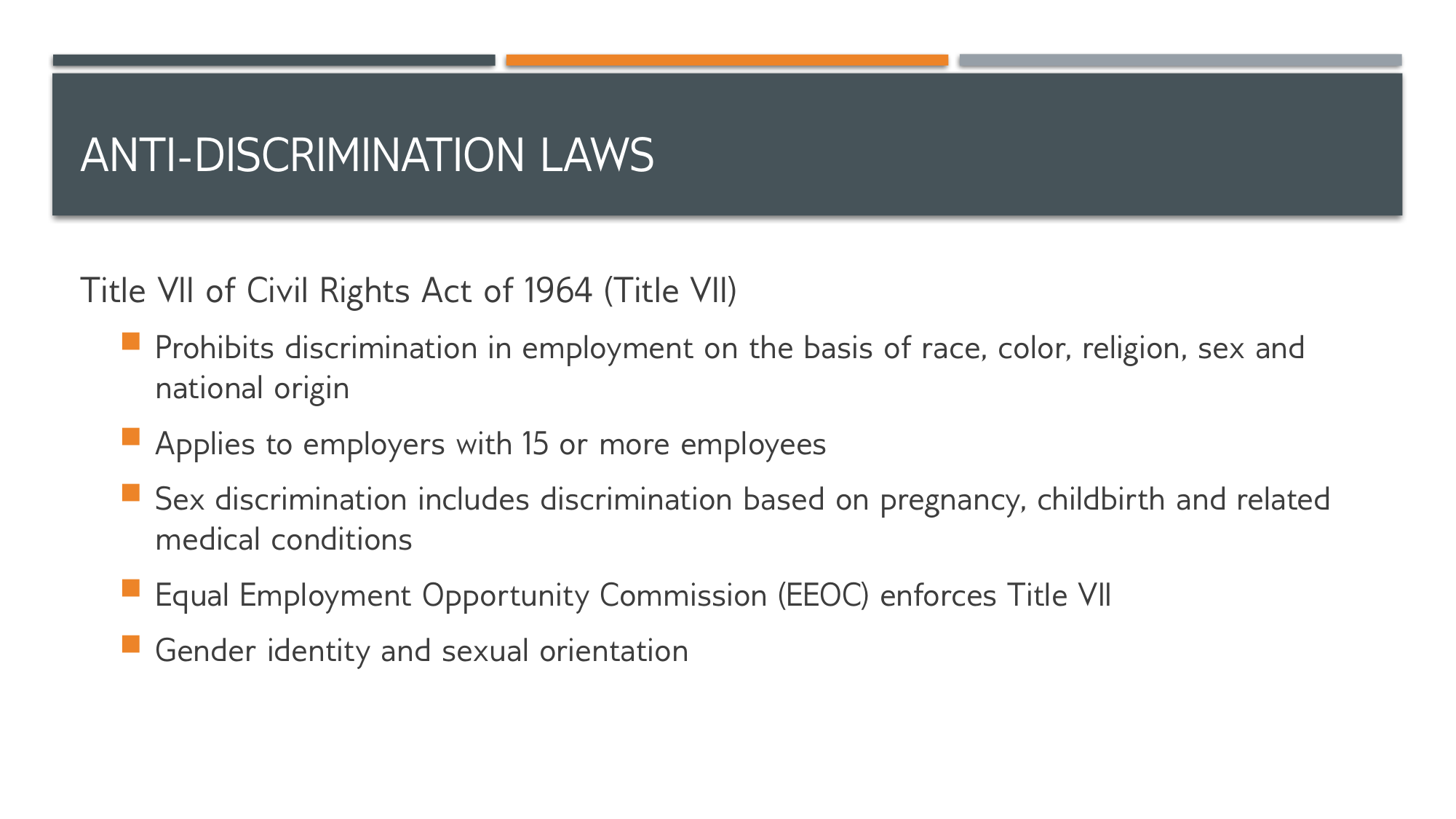

# ANTI-DISCRIMINATION LAWS
Title VII of Civil Rights Act of 1964 (Title VII)
Prohibits discrimination in employment on the basis of race, color, religion, sex and national origin
Applies to employers with 15 or more employees
Sex discrimination includes discrimination based on pregnancy, childbirth and related medical conditions
Equal Employment Opportunity Commission (EEOC) enforces Title VII
Gender identity and sexual orientation